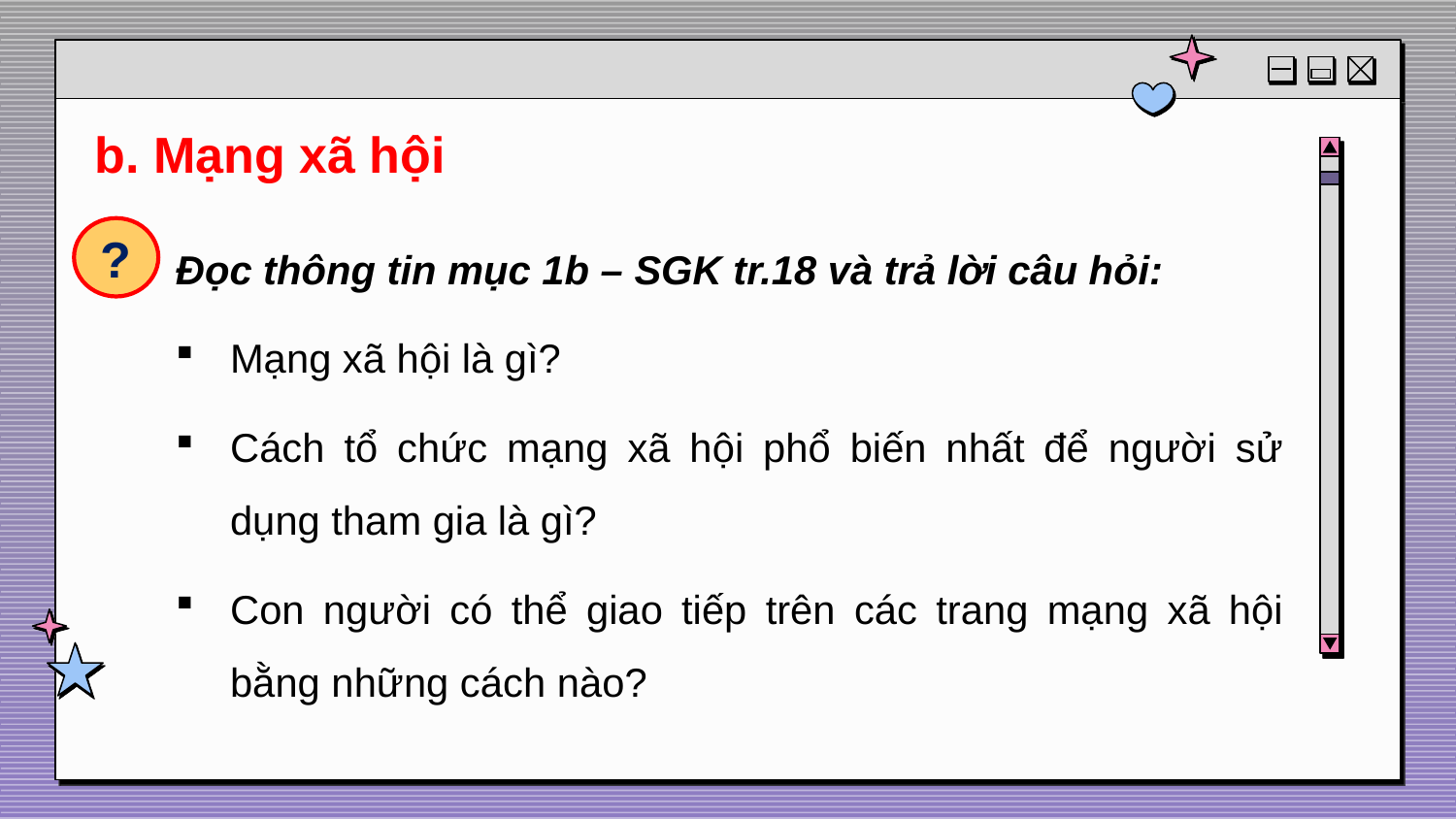

b. Mạng xã hội

Đọc thông tin mục 1b – SGK tr.18 và trả lời câu hỏi:
Mạng xã hội là gì?
Cách tổ chức mạng xã hội phổ biến nhất để người sử dụng tham gia là gì?
Con người có thể giao tiếp trên các trang mạng xã hội bằng những cách nào?
?